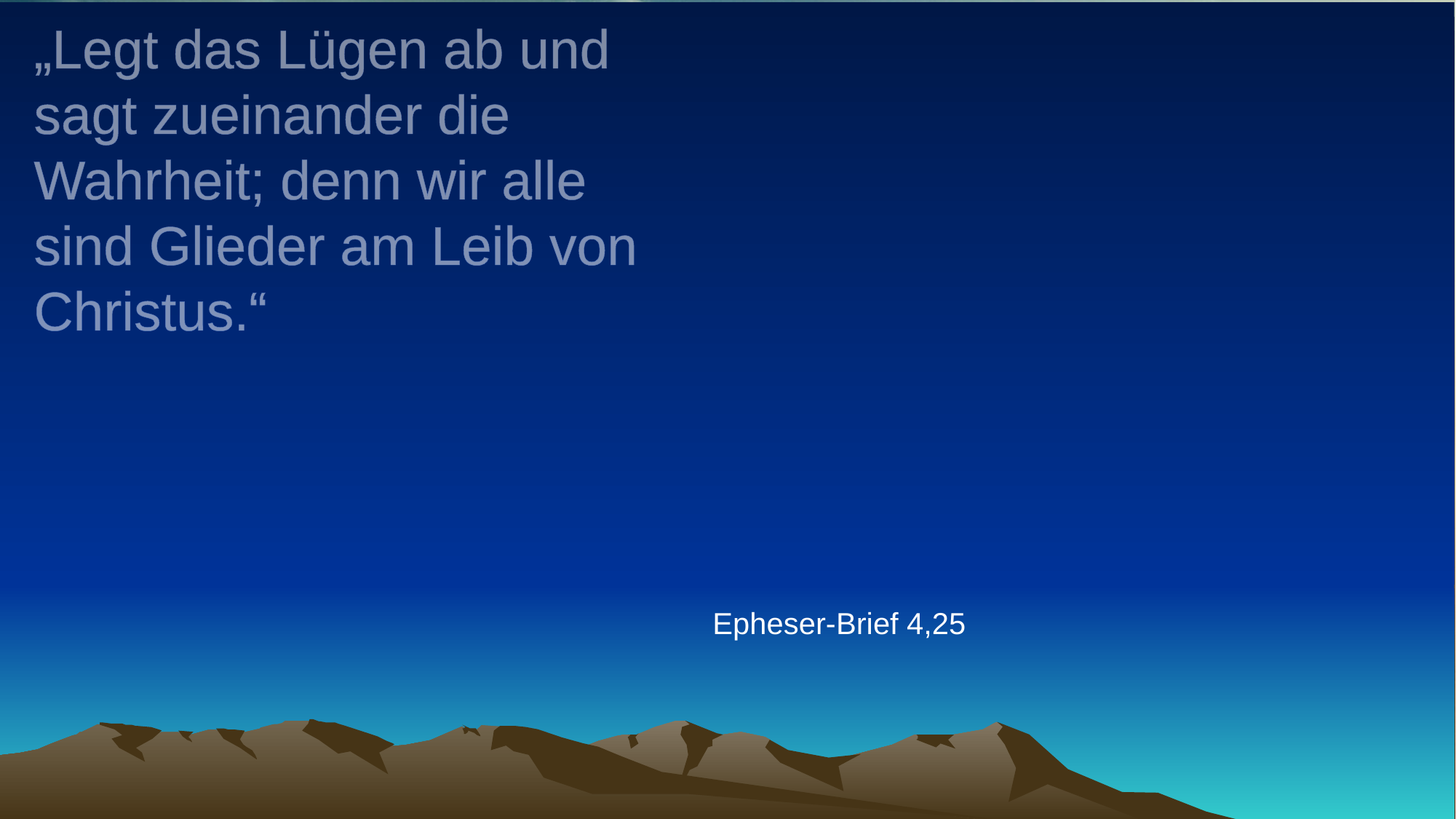

# „Legt das Lügen ab und sagt zueinander die Wahrheit; denn wir alle sind Glieder am Leib von Christus.“
Epheser-Brief 4,25